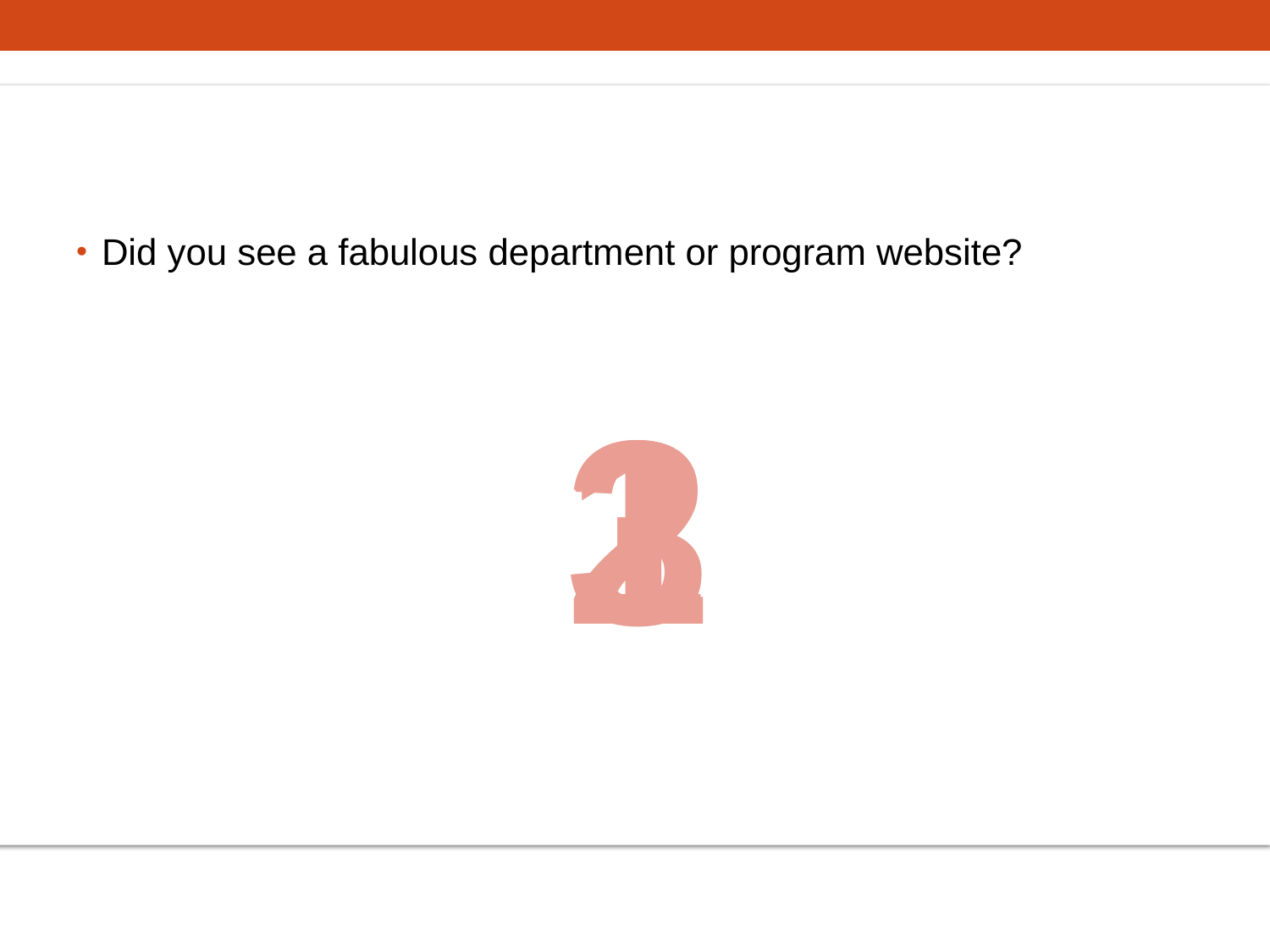

# What Do You Envision Here?

Did you see a fabulous department or program website?
1
3
2